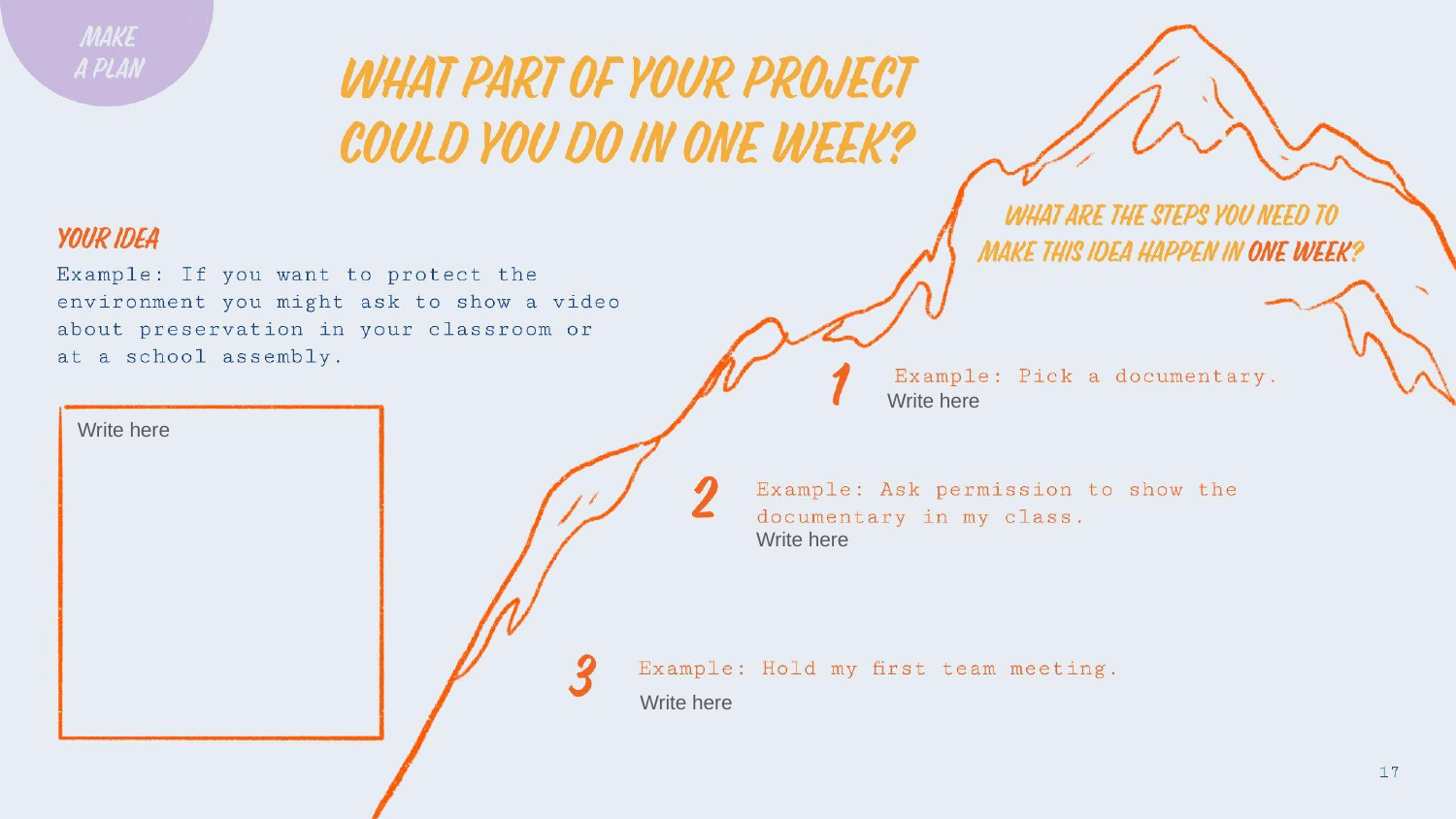

Write here
Write here
Write here
Write here